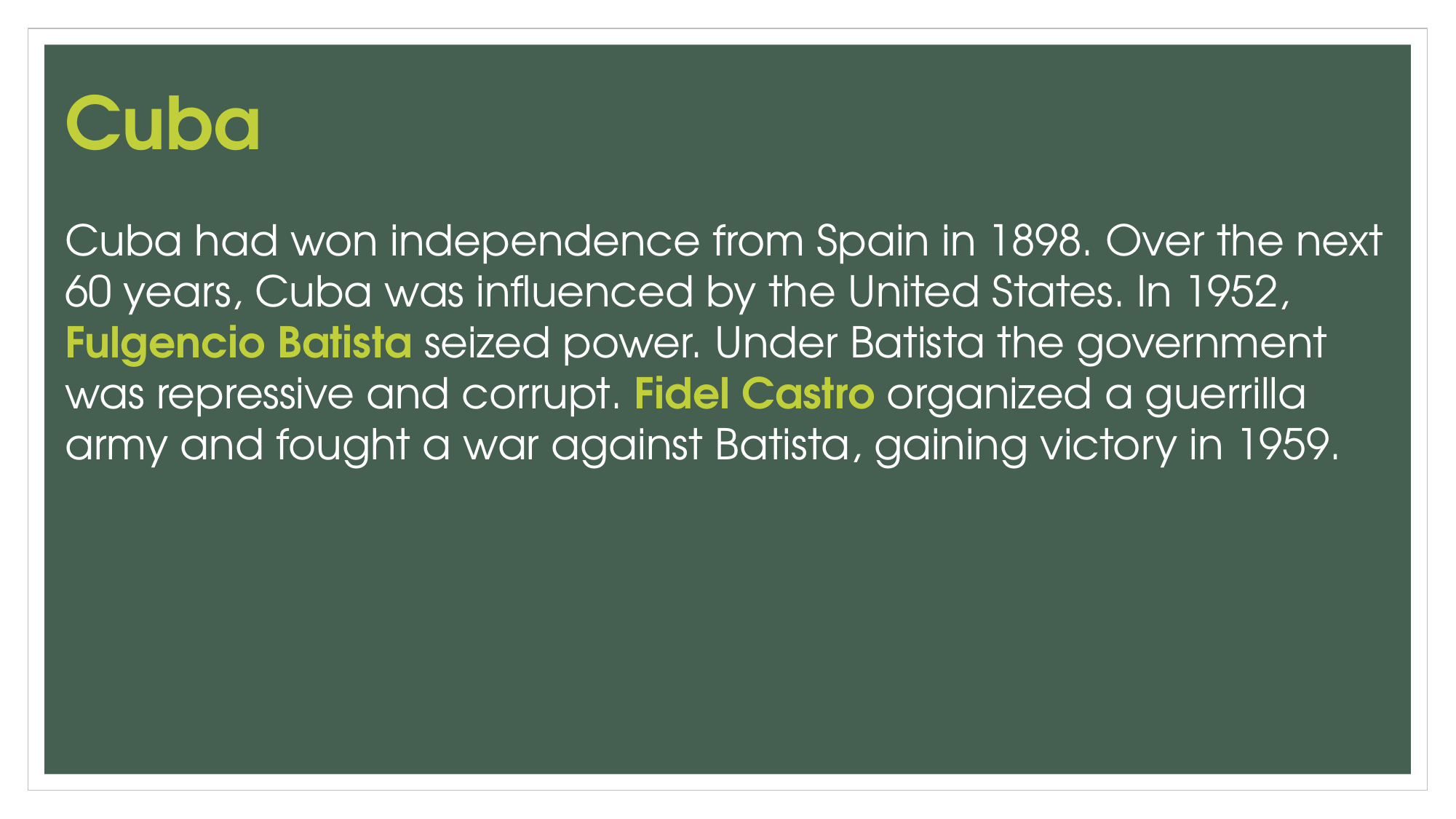

# Cuba
Cuba had won independence from Spain in 1898. Over the next 60 years, Cuba was influenced by the United States. In 1952, Fulgencio Batista seized power. Under Batista the government was repressive and corrupt. Fidel Castro organized a guerrilla army and fought a war against Batista, gaining victory in 1959.